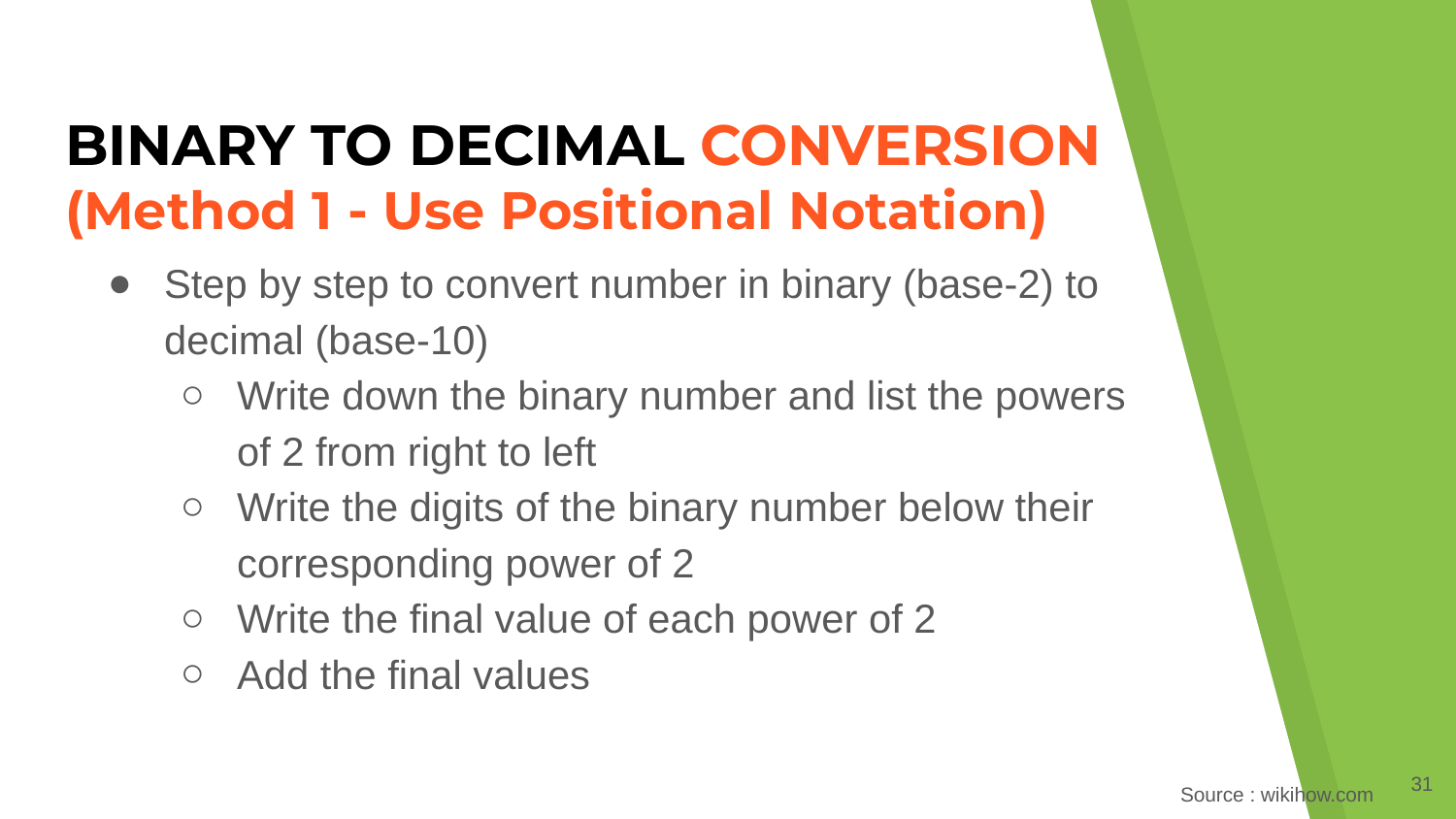

# BINARY TO DECIMAL CONVERSION (Method 1 - Use Positional Notation)
Step by step to convert number in binary (base-2) to decimal (base-10)
Write down the binary number and list the powers of 2 from right to left
Write the digits of the binary number below their corresponding power of 2
Write the final value of each power of 2
Add the final values
31
Source : wikihow.com